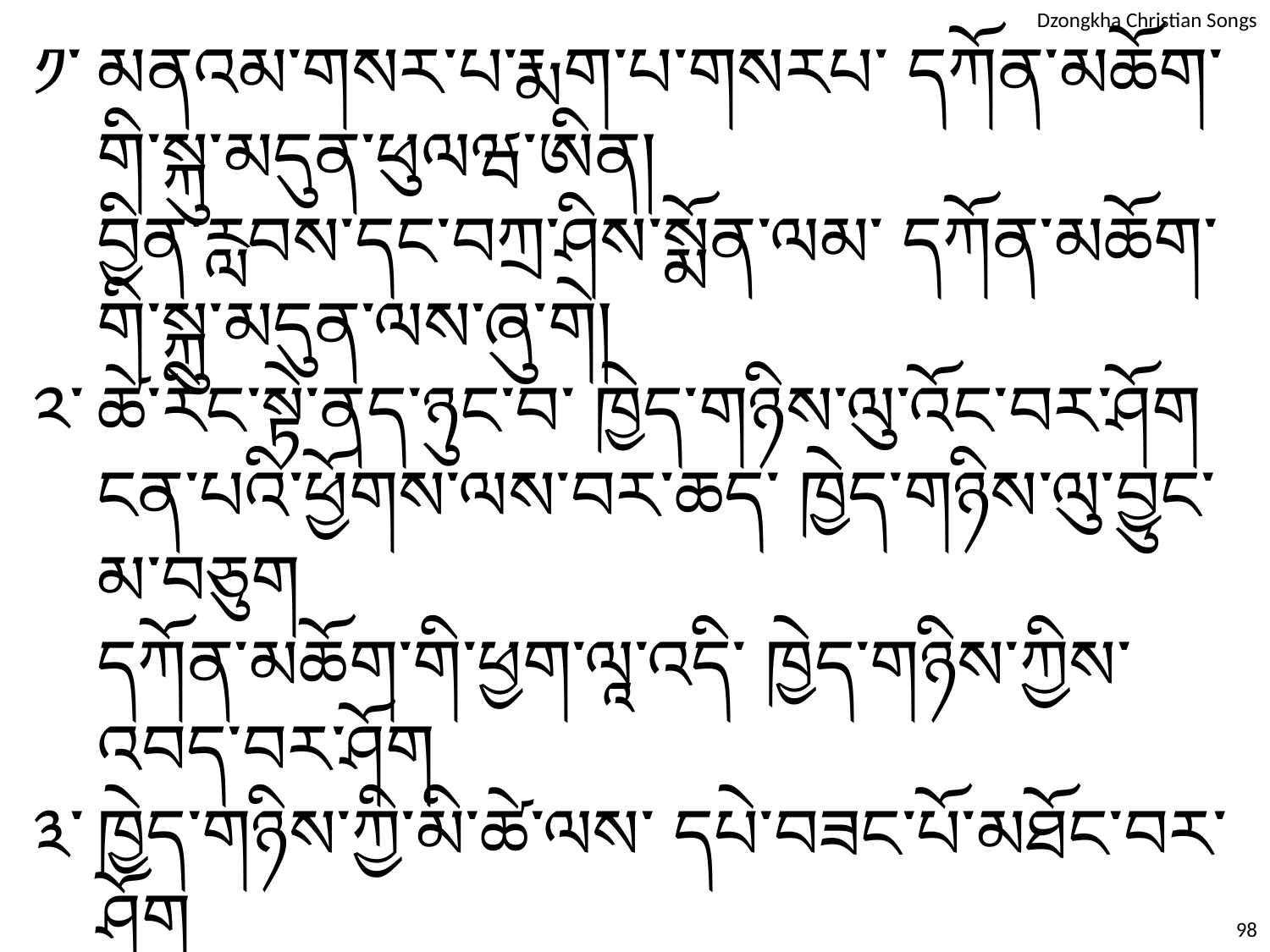

༡་	མནའམ་གསར་པ་རྨག་པ་གསརཔ་ དཀོན་མཆོག་གི་སྐུ་མདུན་ཕུལཝ་ཨིན།
	བྱིན་རླབས་དང་བཀྲ་ཤིས་སྨོན་ལམ་ དཀོན་མཆོག་གི་སྐུ་མདུན་ལས་ཞུ་གེ།
༢་	ཚེ་རིང་སྟེ་ནད་ཉུང་བ་ ཁྱེད་གཉིས་ལུ་འོང་བར་ཤོག
	ངན་པའི་ཕྱོགས་ལས་བར་ཆད་ ཁྱེད་གཉིས་ལུ་བྱུང་མ་བཅུག
	དཀོན་མཆོག་གི་ཕྱག་ལཱ་འདི་ ཁྱེད་གཉིས་ཀྱིས་འབད་བར་ཤོག
༣་	ཁྱེད་གཉིས་ཀྱི་མི་ཚེ་ལས་ དཔེ་བཟང་པོ་མཐོང་བར་ཤོག
	དཀོན་མཆོག་གི་ཕྱག་ལཱ་འདི་ ཁྱེད་གཉིས་ཀྱིས་འབད་བར་ཤོག།
98